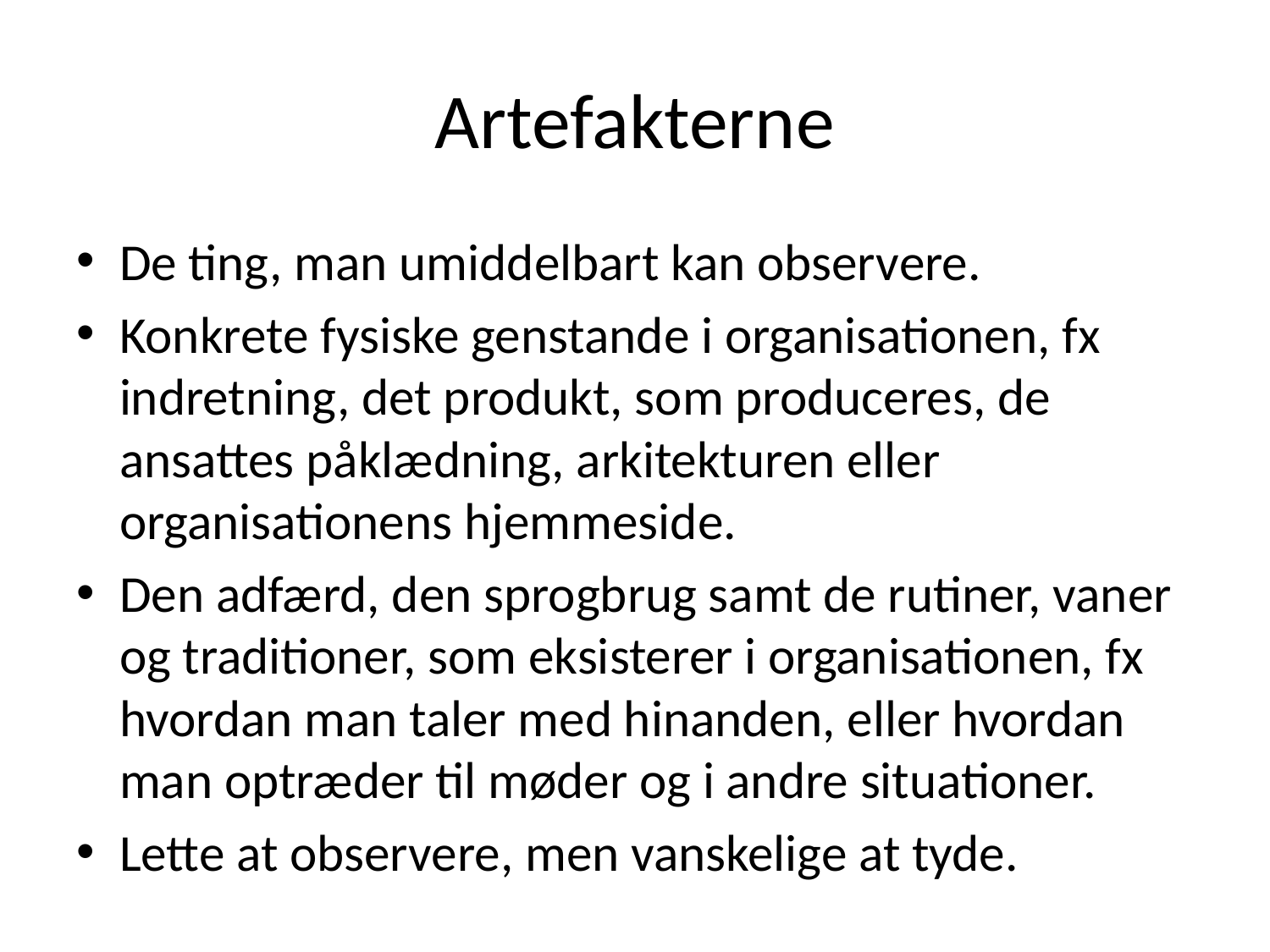

# Artefakterne
De ting, man umiddelbart kan observere.
Konkrete fysiske genstande i organisationen, fx indretning, det produkt, som produceres, de ansattes påklædning, arkitekturen eller organisationens hjemmeside.
Den adfærd, den sprogbrug samt de rutiner, vaner og traditioner, som eksisterer i organisationen, fx hvordan man taler med hinanden, eller hvordan man optræder til møder og i andre situationer.
Lette at observere, men vanskelige at tyde.